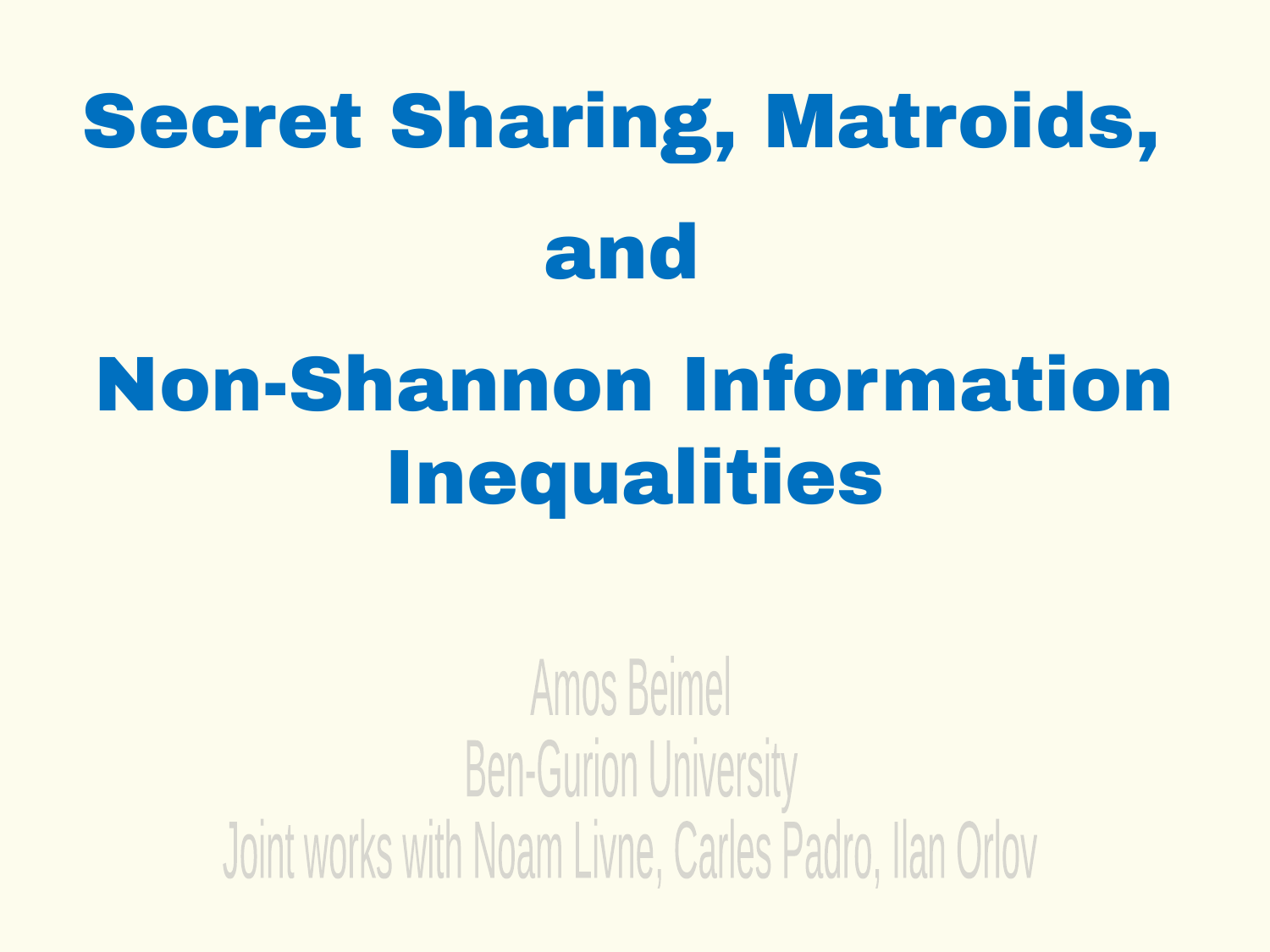

Secret Sharing, Matroids,
and
Non-Shannon Information Inequalities
Amos Beimel
Ben-Gurion University
Joint works with Noam Livne, Carles Padro, Ilan Orlov